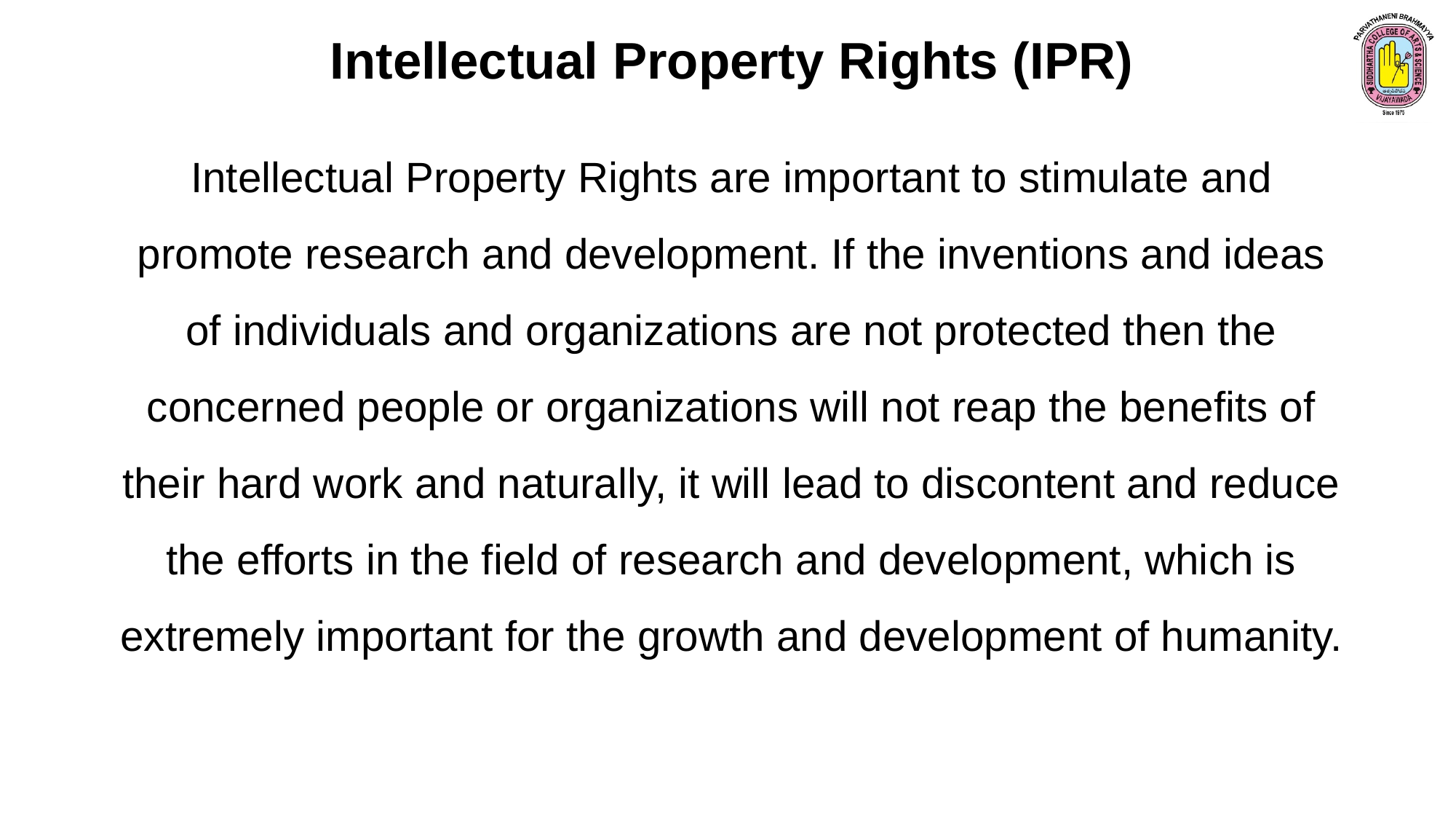

Intellectual Property Rights (IPR)
Intellectual Property Rights are important to stimulate and promote research and development. If the inventions and ideas of individuals and organizations are not protected then the concerned people or organizations will not reap the benefits of their hard work and naturally, it will lead to discontent and reduce the efforts in the field of research and development, which is extremely important for the growth and development of humanity.